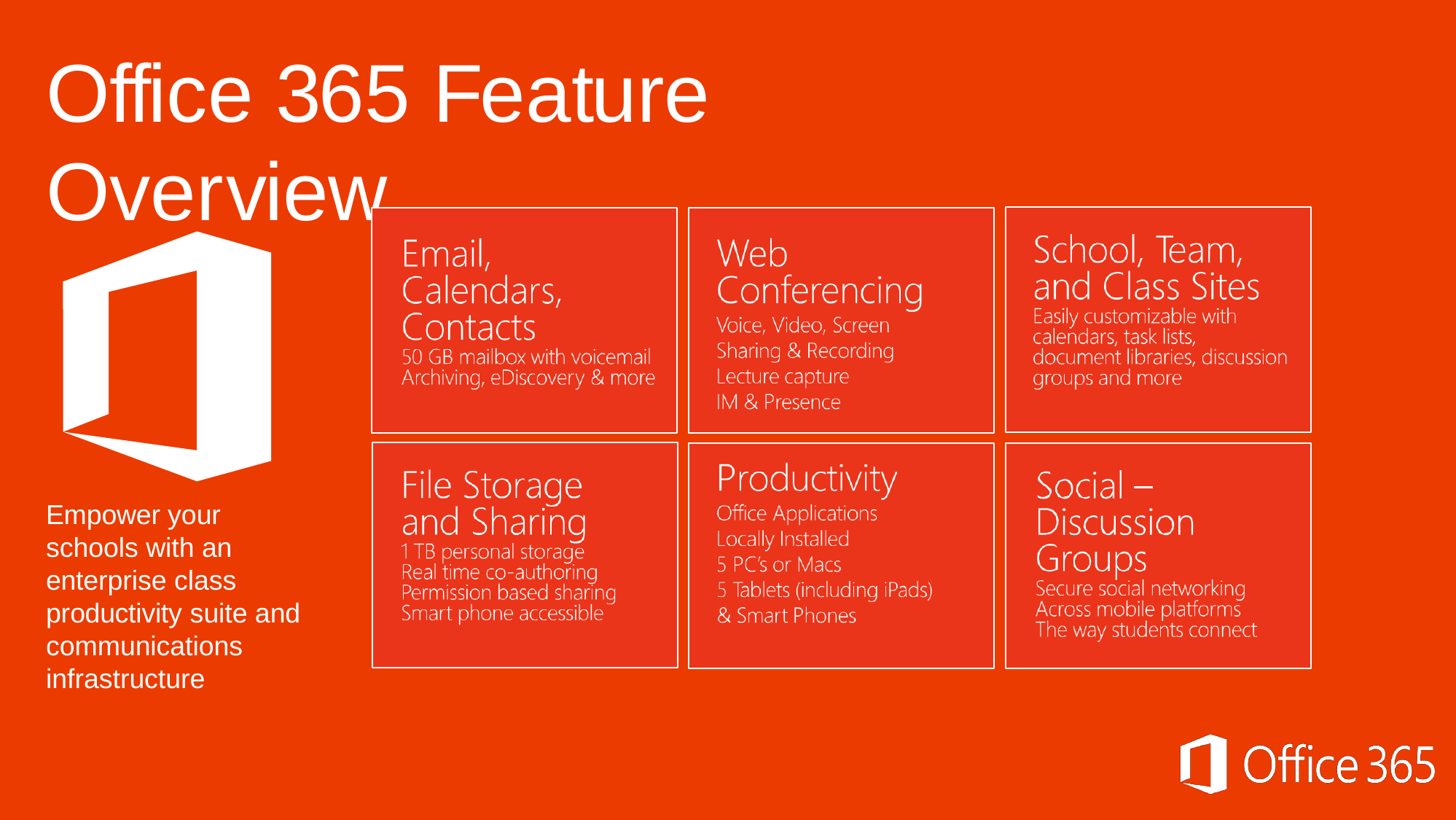

Office 365 Feature Overview

Empower your schools with an enterprise class productivity suite and communications infrastructure